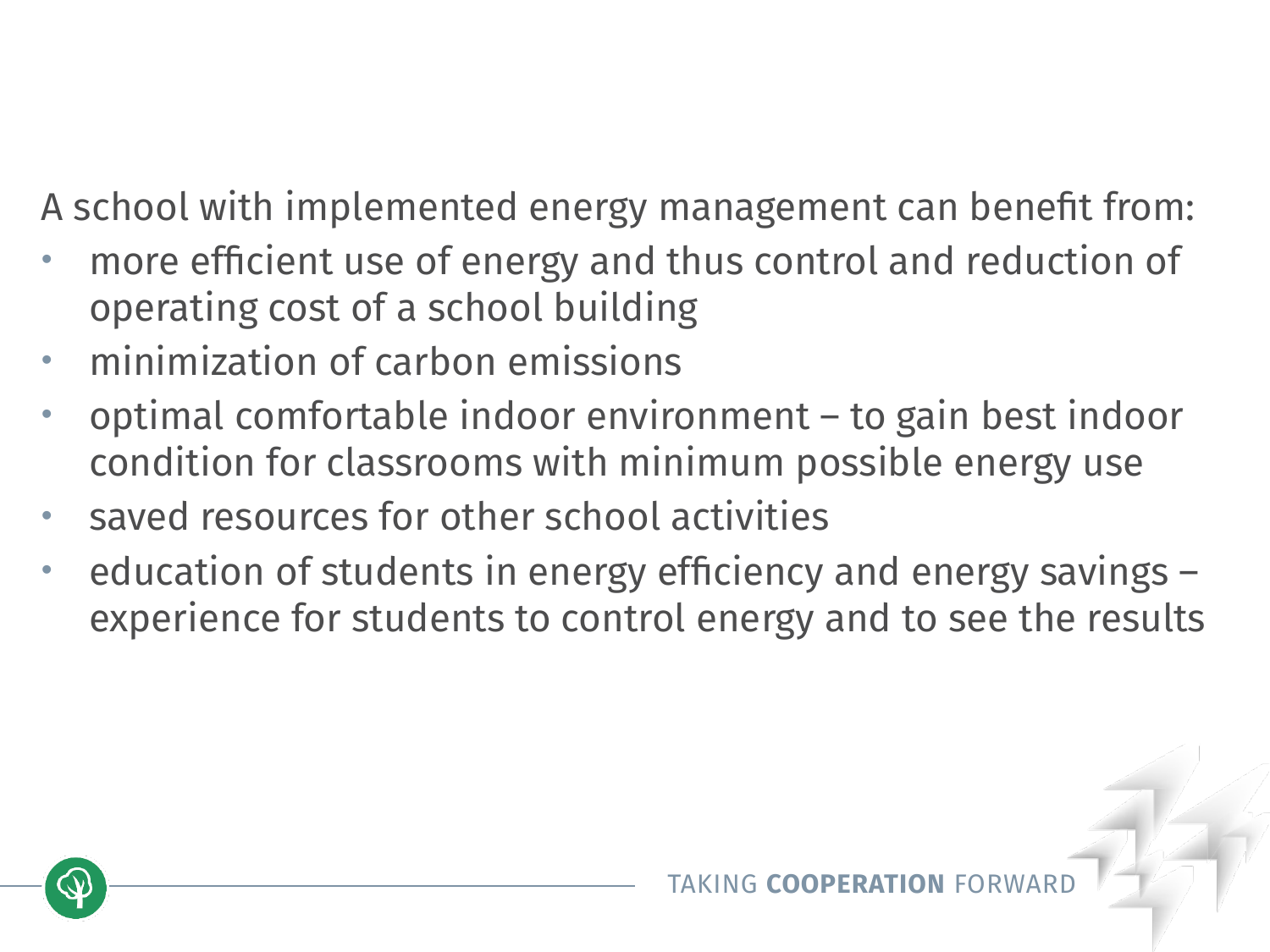

A school with implemented energy management can benefit from:
more efficient use of energy and thus control and reduction of operating cost of a school building
minimization of carbon emissions
optimal comfortable indoor environment – to gain best indoor condition for classrooms with minimum possible energy use
saved resources for other school activities
education of students in energy efficiency and energy savings – experience for students to control energy and to see the results